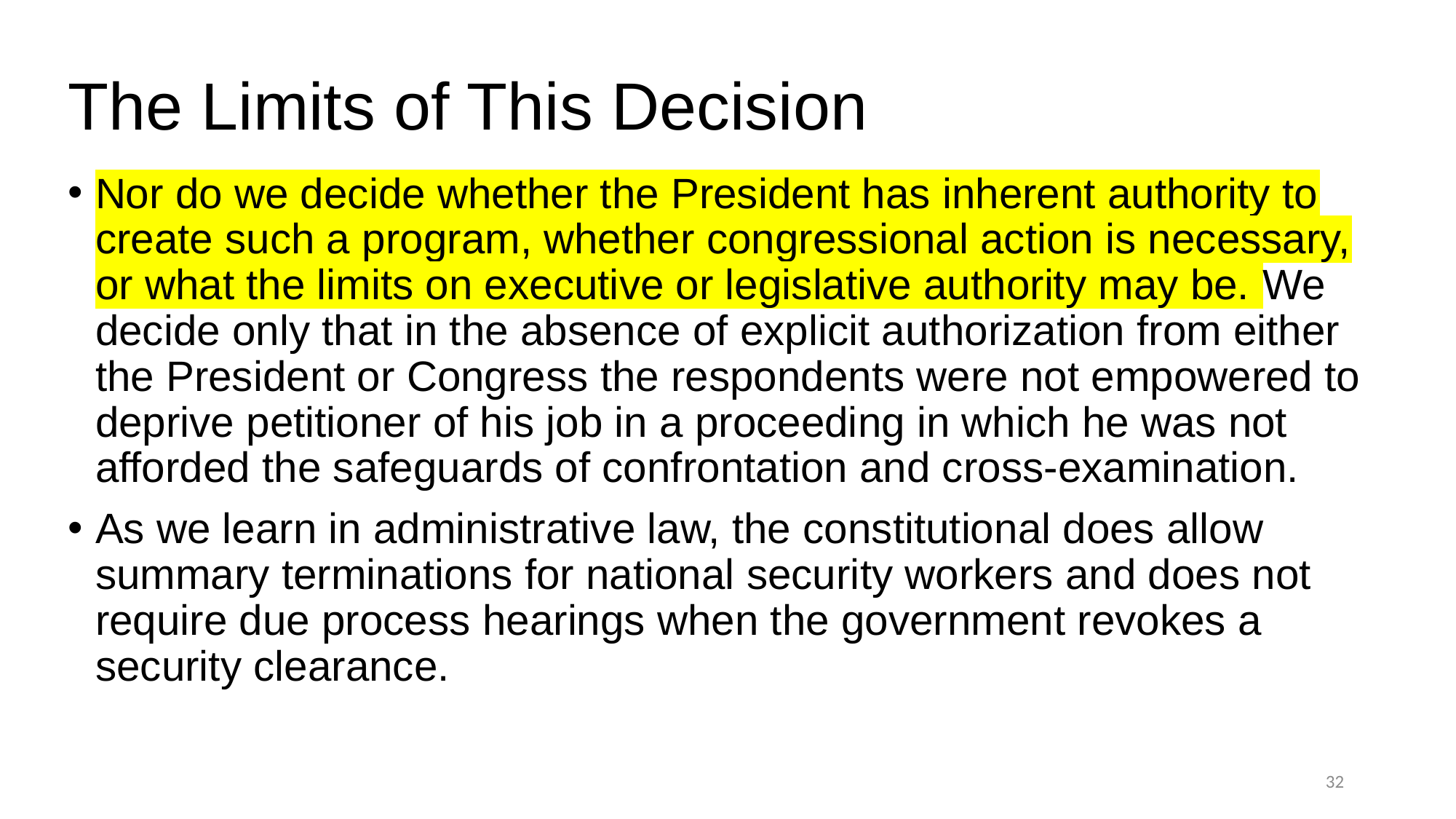

# The Limits of This Decision
Nor do we decide whether the President has inherent authority to create such a program, whether congressional action is necessary, or what the limits on executive or legislative authority may be. We decide only that in the absence of explicit authorization from either the President or Congress the respondents were not empowered to deprive petitioner of his job in a proceeding in which he was not afforded the safeguards of confrontation and cross-examination.
As we learn in administrative law, the constitutional does allow summary terminations for national security workers and does not require due process hearings when the government revokes a security clearance.
32